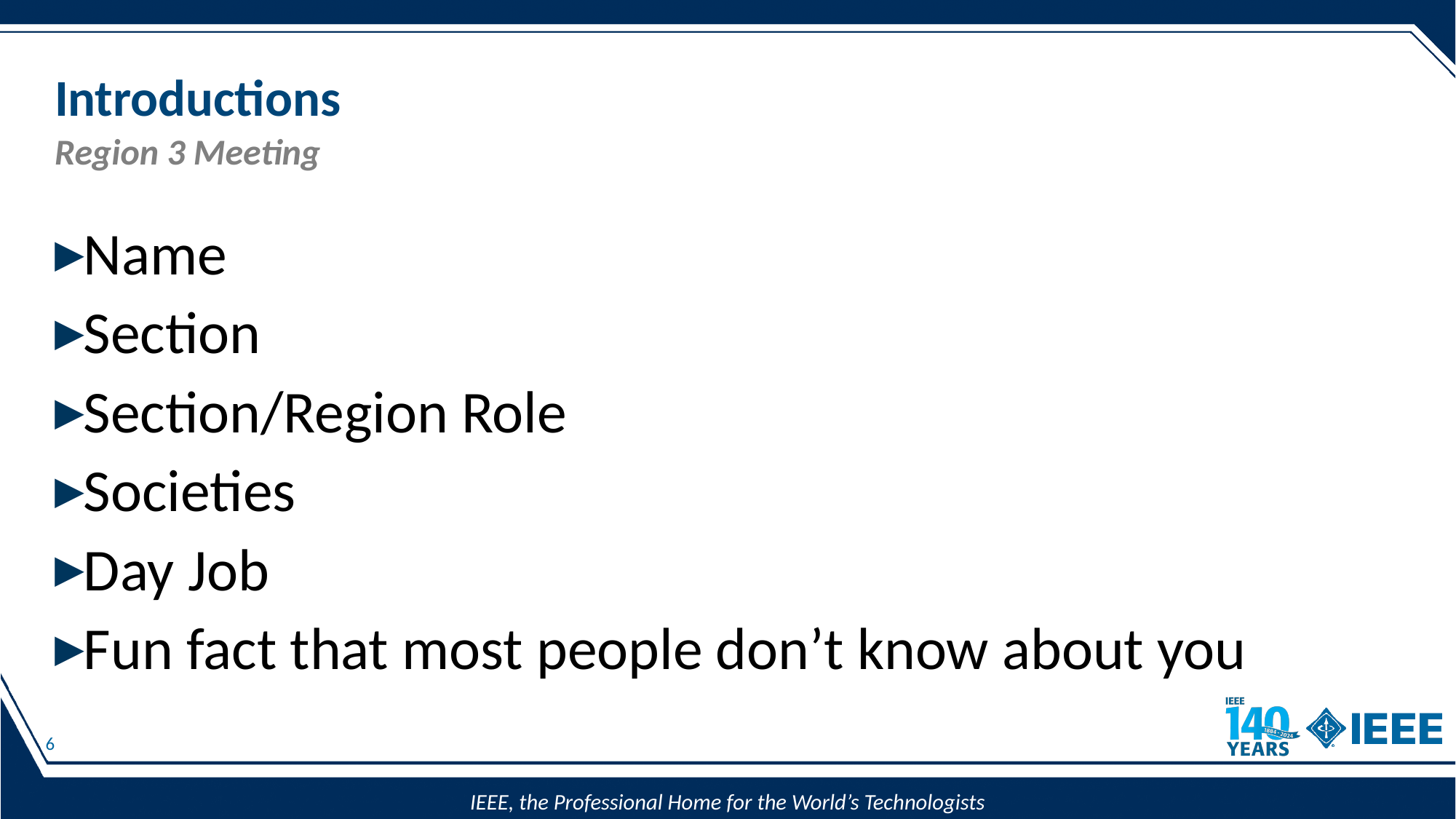

# Introductions
Region 3 Meeting
Name
Section
Section/Region Role
Societies
Day Job
Fun fact that most people don’t know about you
6